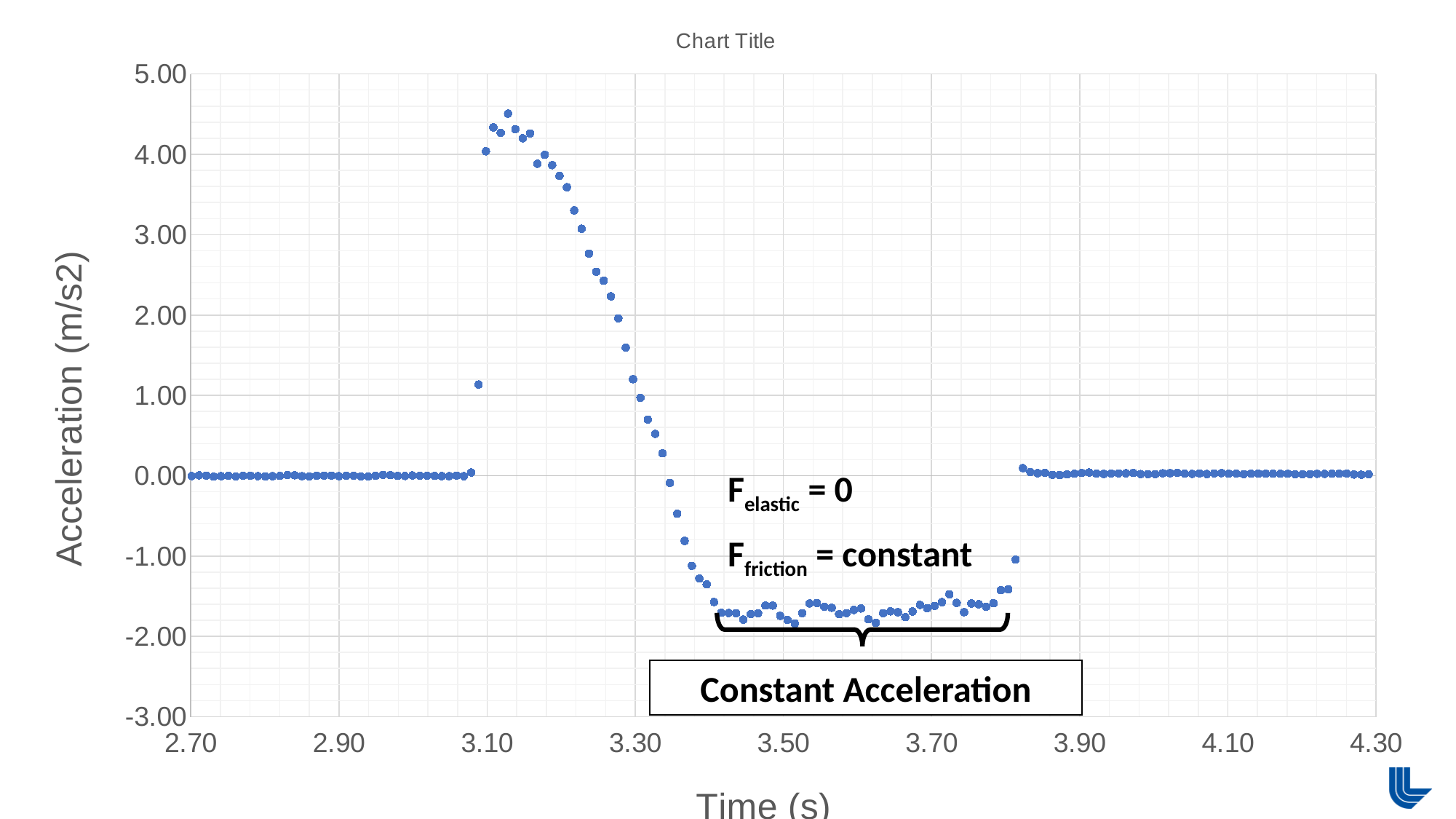

### Chart:

| Category |  |
|---|---|
Felastic = 0

Ffriction = constant
Constant Acceleration